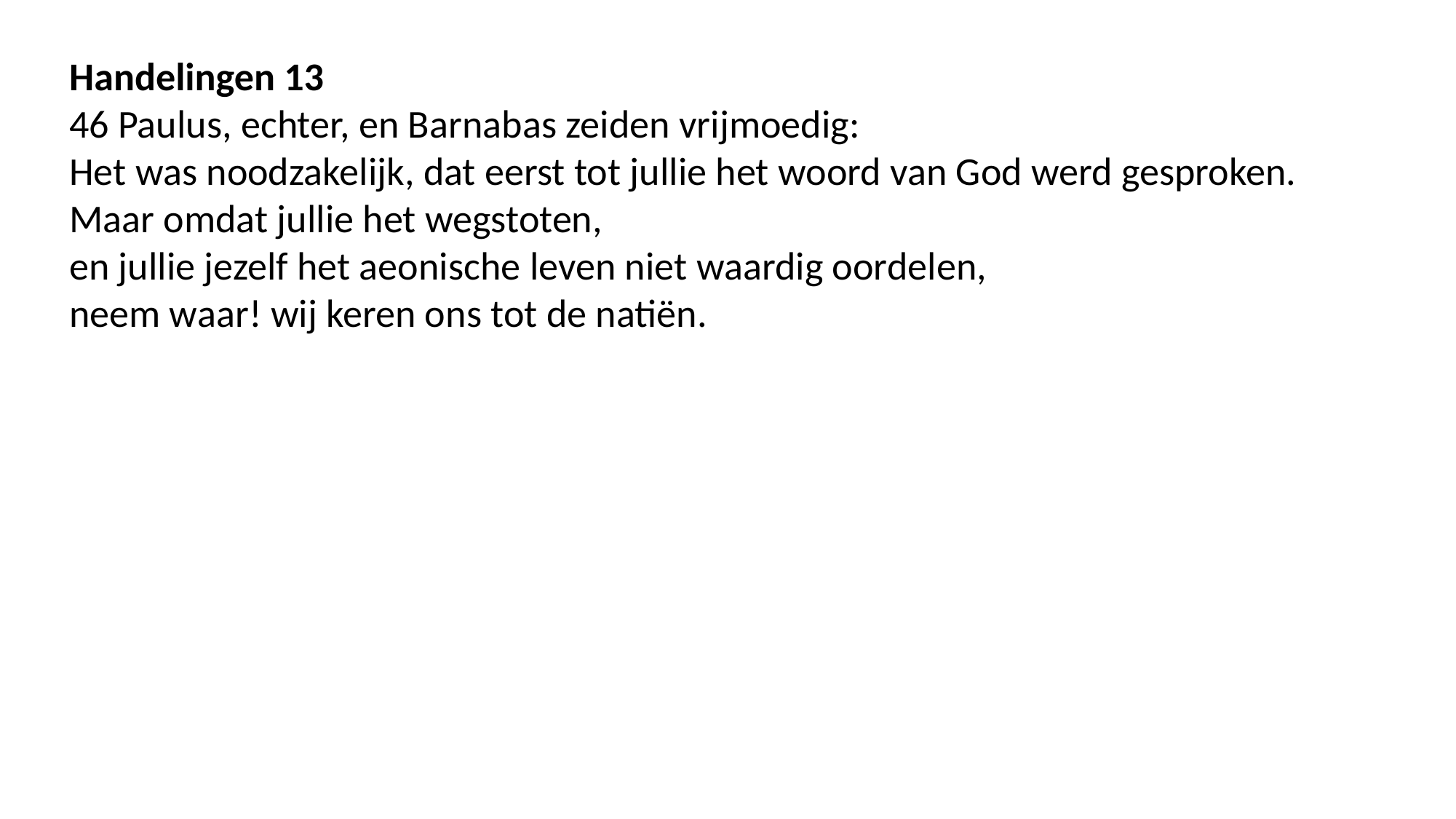

Handelingen 13
46 Paulus, echter, en Barnabas zeiden vrijmoedig:
Het was noodzakelijk, dat eerst tot jullie het woord van God werd gesproken. Maar omdat jullie het wegstoten,
en jullie jezelf het aeonische leven niet waardig oordelen,
neem waar! wij keren ons tot de natiën.